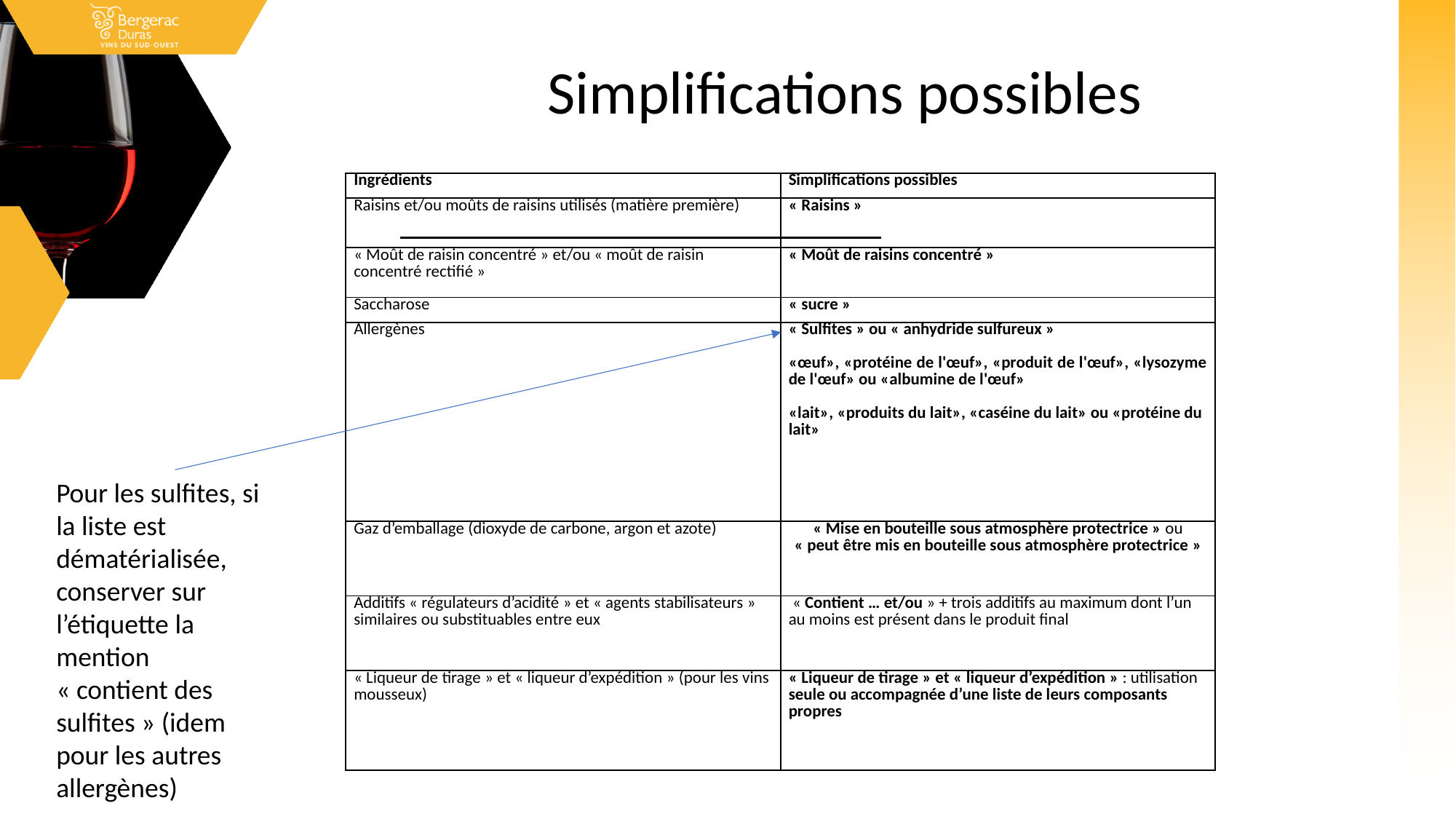

# Simplifications possibles
| Ingrédients | Simplifications possibles |
| --- | --- |
| Raisins et/ou moûts de raisins utilisés (matière première) | « Raisins » |
| « Moût de raisin concentré » et/ou « moût de raisin concentré rectifié » | « Moût de raisins concentré » |
| Saccharose | « sucre » |
| Allergènes | « Sulfites » ou « anhydride sulfureux »   «œuf», «protéine de l'œuf», «produit de l'œuf», «lysozyme de l'œuf» ou «albumine de l'œuf»   «lait», «produits du lait», «caséine du lait» ou «protéine du lait» |
| Gaz d’emballage (dioxyde de carbone, argon et azote) | « Mise en bouteille sous atmosphère protectrice » ou « peut être mis en bouteille sous atmosphère protectrice » |
| Additifs « régulateurs d’acidité » et « agents stabilisateurs » similaires ou substituables entre eux | « Contient … et/ou » + trois additifs au maximum dont l’un au moins est présent dans le produit final |
| « Liqueur de tirage » et « liqueur d’expédition » (pour les vins mousseux) | « Liqueur de tirage » et « liqueur d’expédition » : utilisation seule ou accompagnée d’une liste de leurs composants propres |

Pour les sulfites, si la liste est dématérialisée, conserver sur l’étiquette la mention « contient des sulfites » (idem pour les autres allergènes)